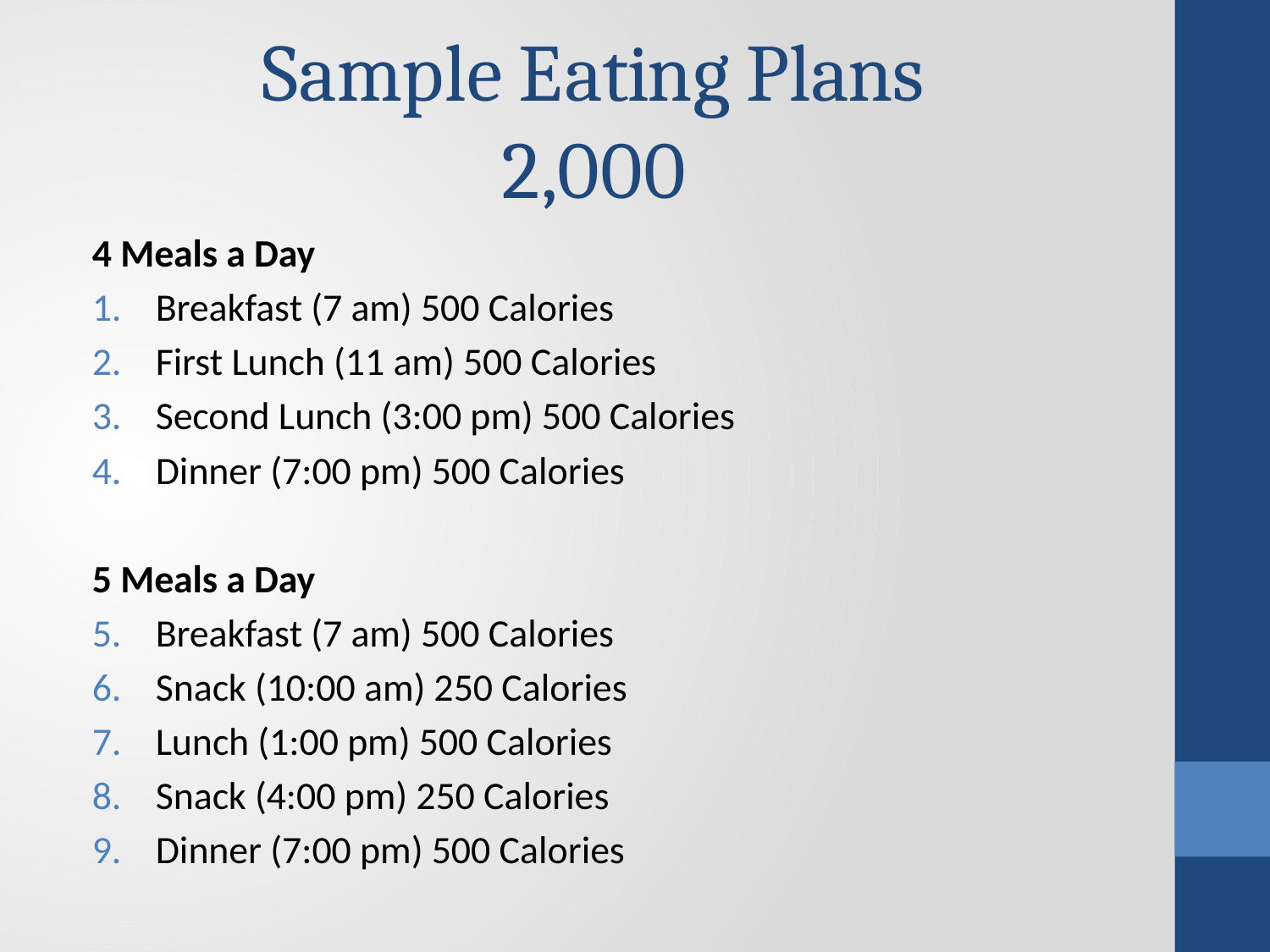

# Sample Eating Plans 2,000
4 Meals a Day
Breakfast (7 am) 500 Calories
First Lunch (11 am) 500 Calories
Second Lunch (3:00 pm) 500 Calories
Dinner (7:00 pm) 500 Calories

5 Meals a Day
Breakfast (7 am) 500 Calories
Snack (10:00 am) 250 Calories
Lunch (1:00 pm) 500 Calories
Snack (4:00 pm) 250 Calories
Dinner (7:00 pm) 500 Calories